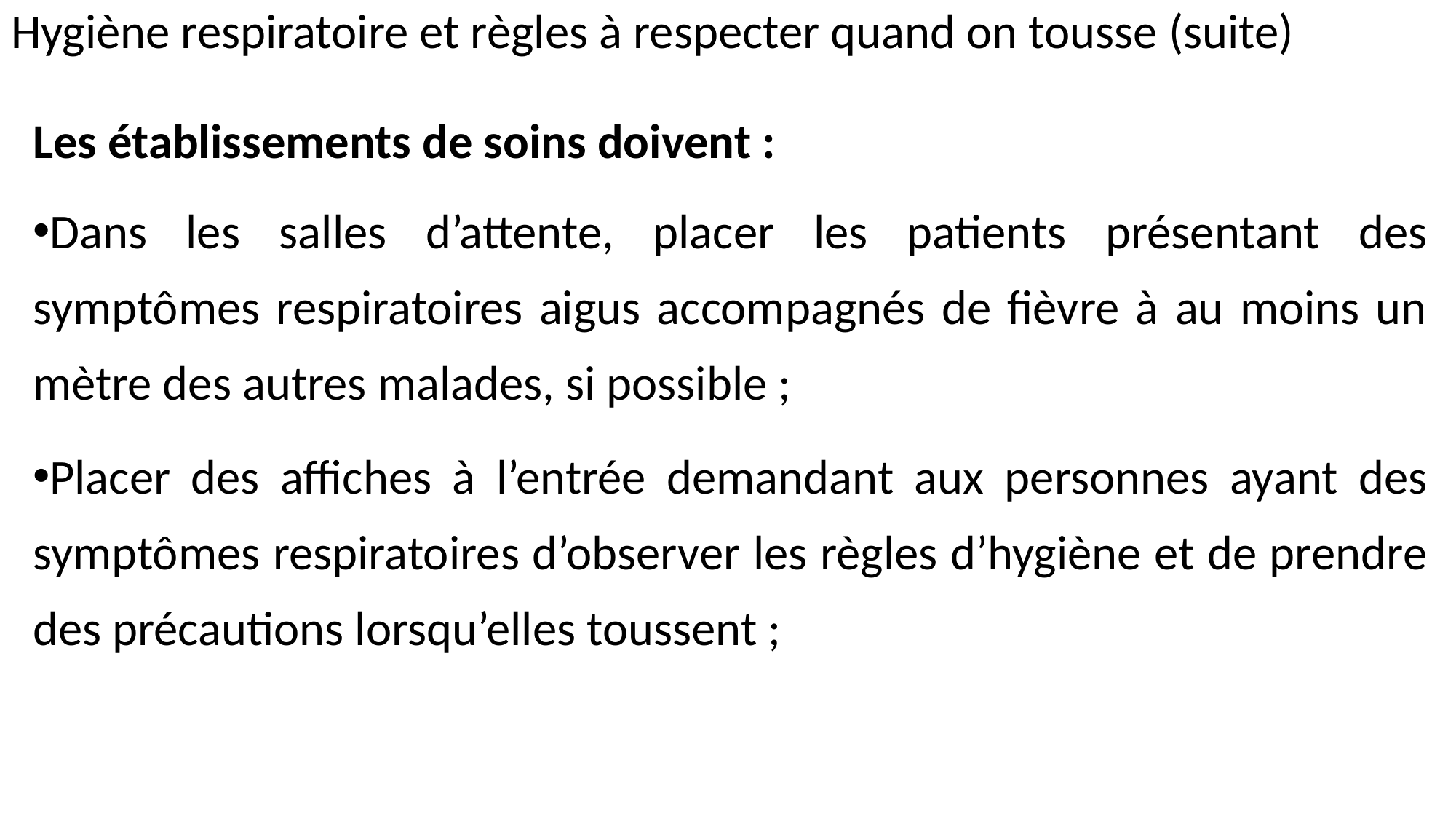

# Hygiène respiratoire et règles à respecter quand on tousse (suite)
Les établissements de soins doivent :
Dans les salles d’attente, placer les patients présentant des symptômes respiratoires aigus accompagnés de fièvre à au moins un mètre des autres malades, si possible ;
Placer des affiches à l’entrée demandant aux personnes ayant des symptômes respiratoires d’observer les règles d’hygiène et de prendre des précautions lorsqu’elles toussent ;